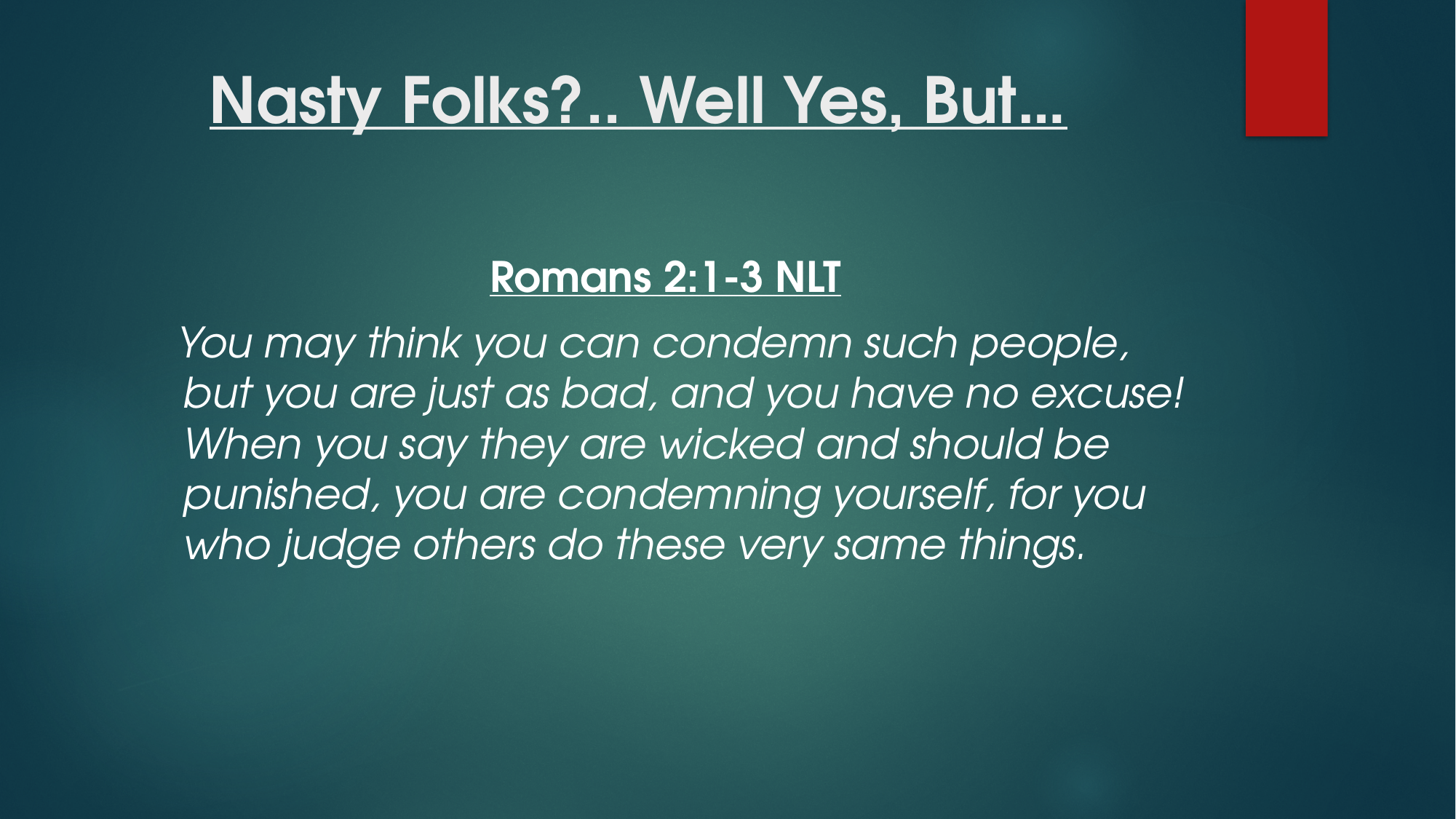

# Nasty Folks?.. Well Yes, But…

Romans 2:1-3 NLT
   You may think you can condemn such people, but you are just as bad, and you have no excuse! When you say they are wicked and should be punished, you are condemning yourself, for you who judge others do these very same things.